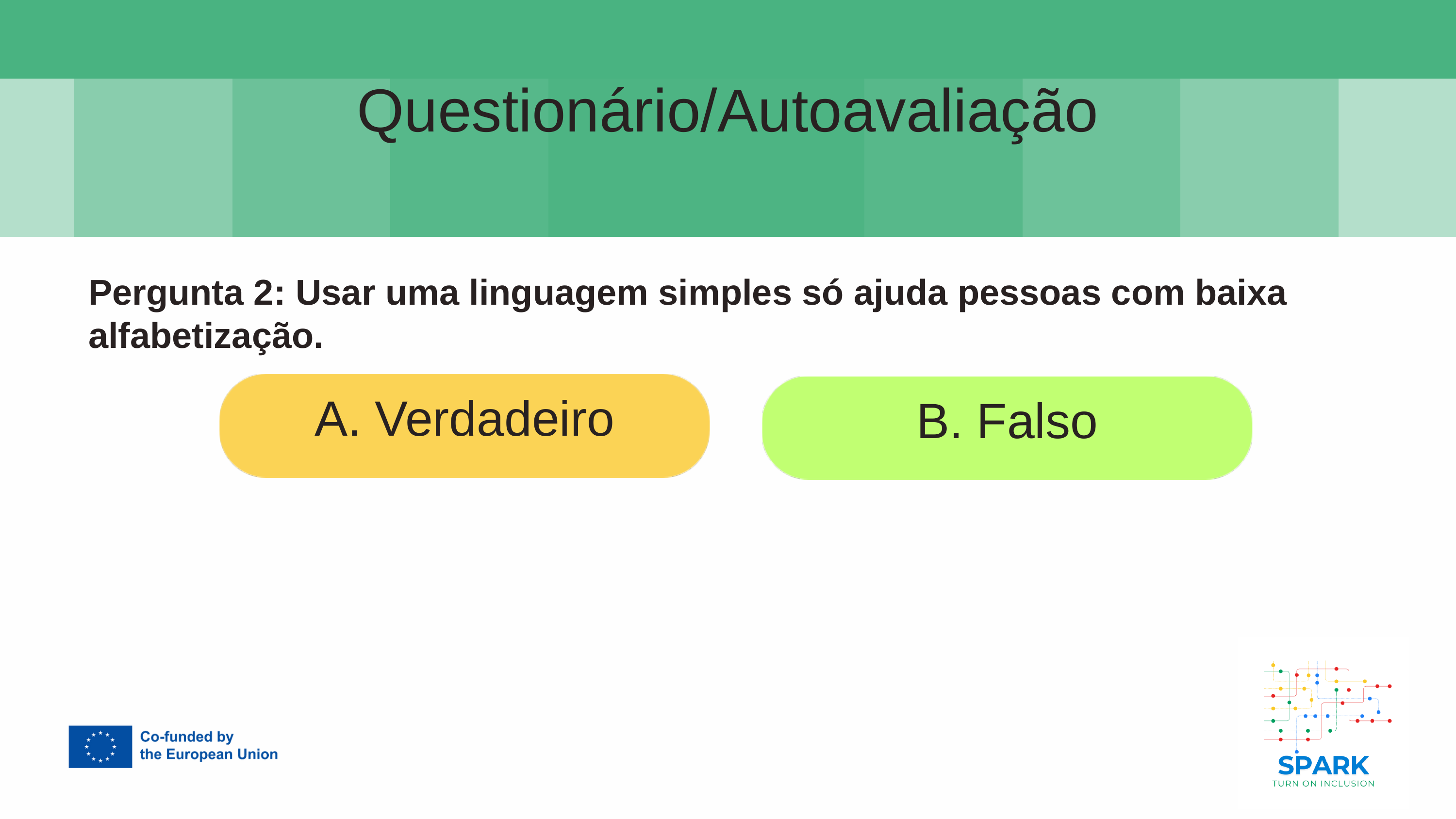

7
Questionário/Autoavaliação

Pergunta 2: Usar uma linguagem simples só ajuda pessoas com baixa alfabetização.

A. Verdadeiro
B. Falso